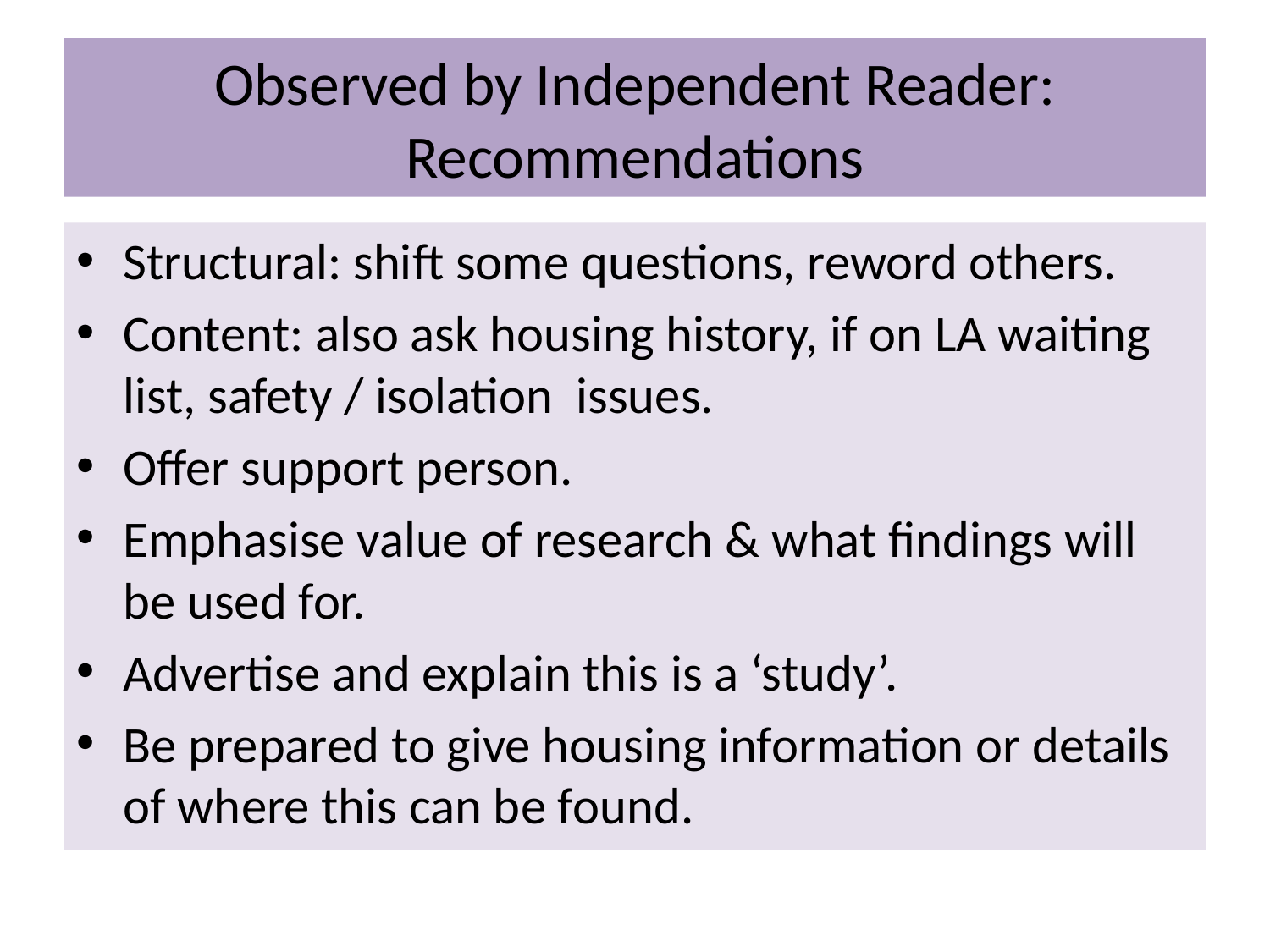

# Observed by Independent Reader: Recommendations
Structural: shift some questions, reword others.
Content: also ask housing history, if on LA waiting list, safety / isolation  issues.
Offer support person.
Emphasise value of research & what findings will be used for.
Advertise and explain this is a ‘study’.
Be prepared to give housing information or details of where this can be found.